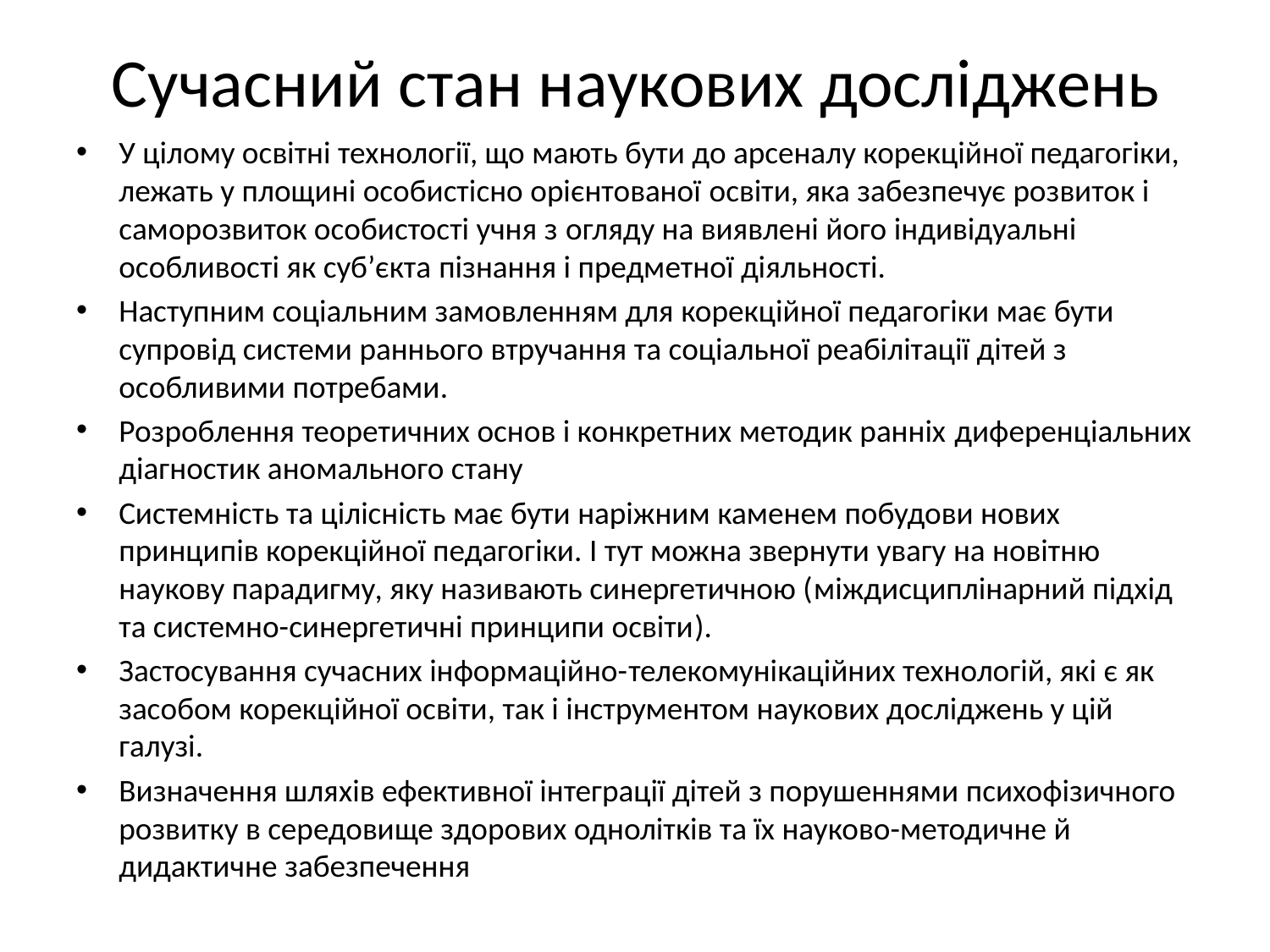

# Сучасний стан наукових досліджень
У цілому освітні технології, що мають бути до арсеналу корекційної педагогіки, лежать у площині особистісно орієнтованої освіти, яка забезпечує розвиток і саморозвиток особистості учня з огляду на виявлені його індивідуальні особливості як суб’єкта пізнання і предметної діяльності.
Наступним соціальним замовленням для корекційної педагогіки має бути супровід системи раннього втручання та соціальної реабілітації дітей з особливими потребами.
Розроблення теоретичних основ і конкретних методик ранніх диференціальних діагностик аномального стану
Системність та цілісність має бути наріжним каменем побудови нових принципів корекційної педагогіки. І тут можна звернути увагу на новітню наукову парадигму, яку називають синергетичною (міждисциплінарний підхід та системно-синергетичні принципи освіти).
Застосування сучасних інформаційно-телекомунікаційних технологій, які є як засобом корекційної освіти, так і інструментом наукових досліджень у цій галузі.
Визначення шляхів ефективної інтеграції дітей з порушеннями психофізичного розвитку в середовище здорових однолітків та їх науково-методичне й дидактичне забезпечення